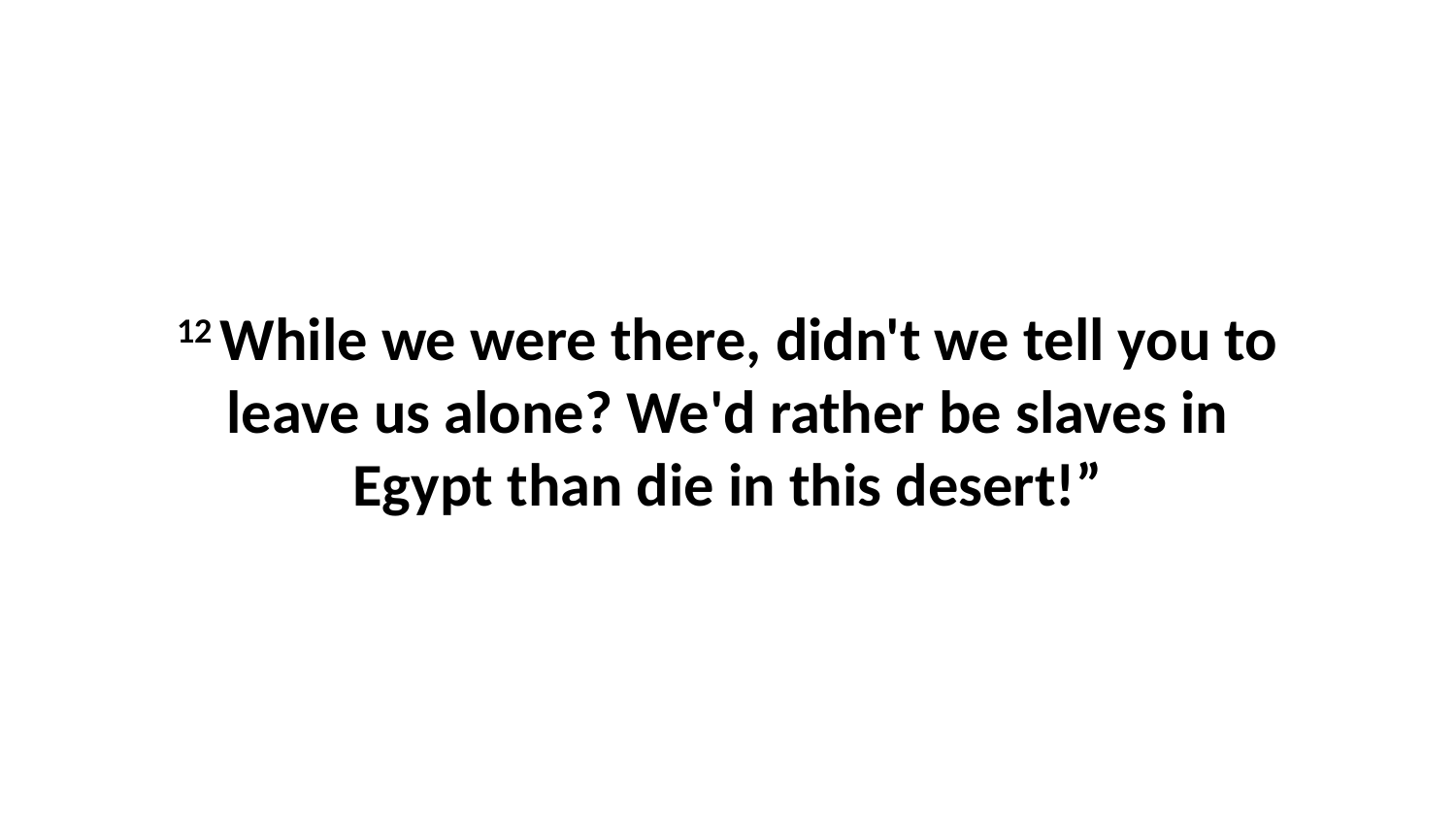

12 While we were there, didn't we tell you to leave us alone? We'd rather be slaves in Egypt than die in this desert!”